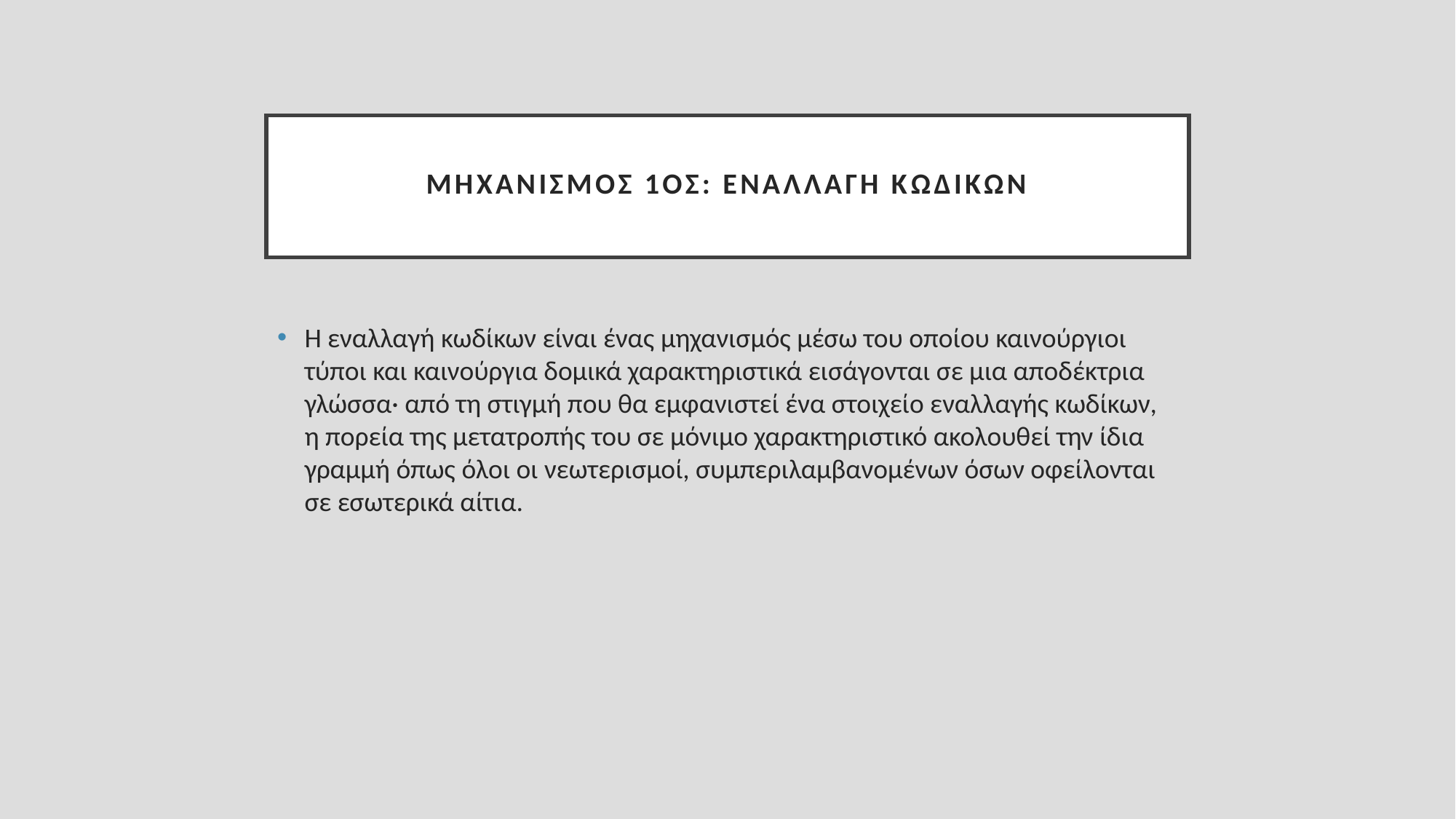

# Μηχανισμός 1ος: εναλλαγή κωδίκων
Η εναλλαγή κωδίκων είναι ένας μηχανισμός μέσω του οποίου καινούργιοι τύποι και καινούργια δομικά χαρακτηριστικά εισάγονται σε μια αποδέκτρια γλώσσα· από τη στιγμή που θα εμφανιστεί ένα στοιχείο εναλλαγής κωδίκων, η πορεία της μετατροπής του σε μόνιμο χαρακτηριστικό ακολουθεί την ίδια γραμμή όπως όλοι οι νεωτερισμοί, συμπεριλαμβανομένων όσων οφείλονται σε εσωτερικά αίτια.